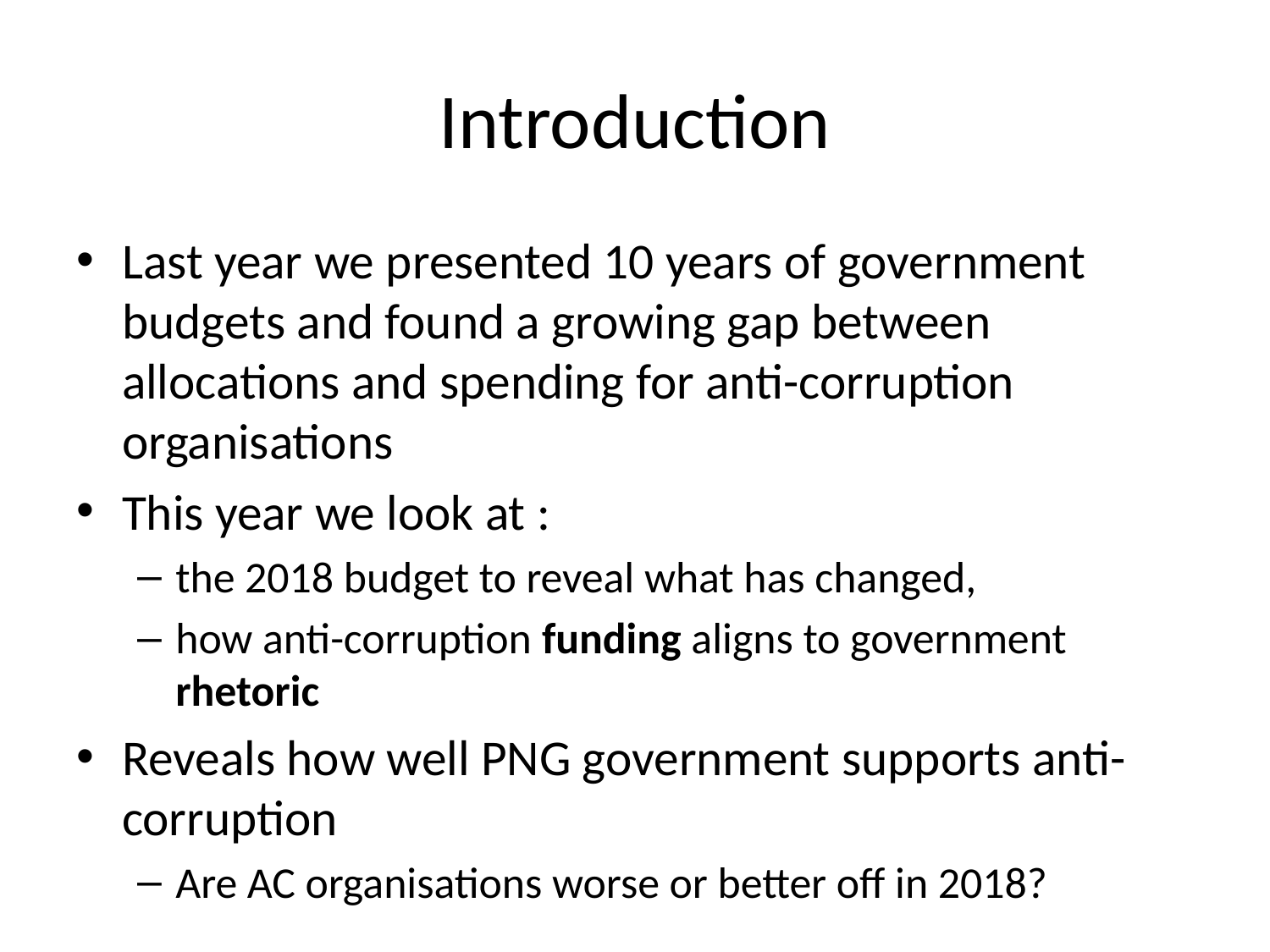

# Introduction
Last year we presented 10 years of government budgets and found a growing gap between allocations and spending for anti-corruption organisations
This year we look at :
the 2018 budget to reveal what has changed,
how anti-corruption funding aligns to government rhetoric
Reveals how well PNG government supports anti-corruption
Are AC organisations worse or better off in 2018?